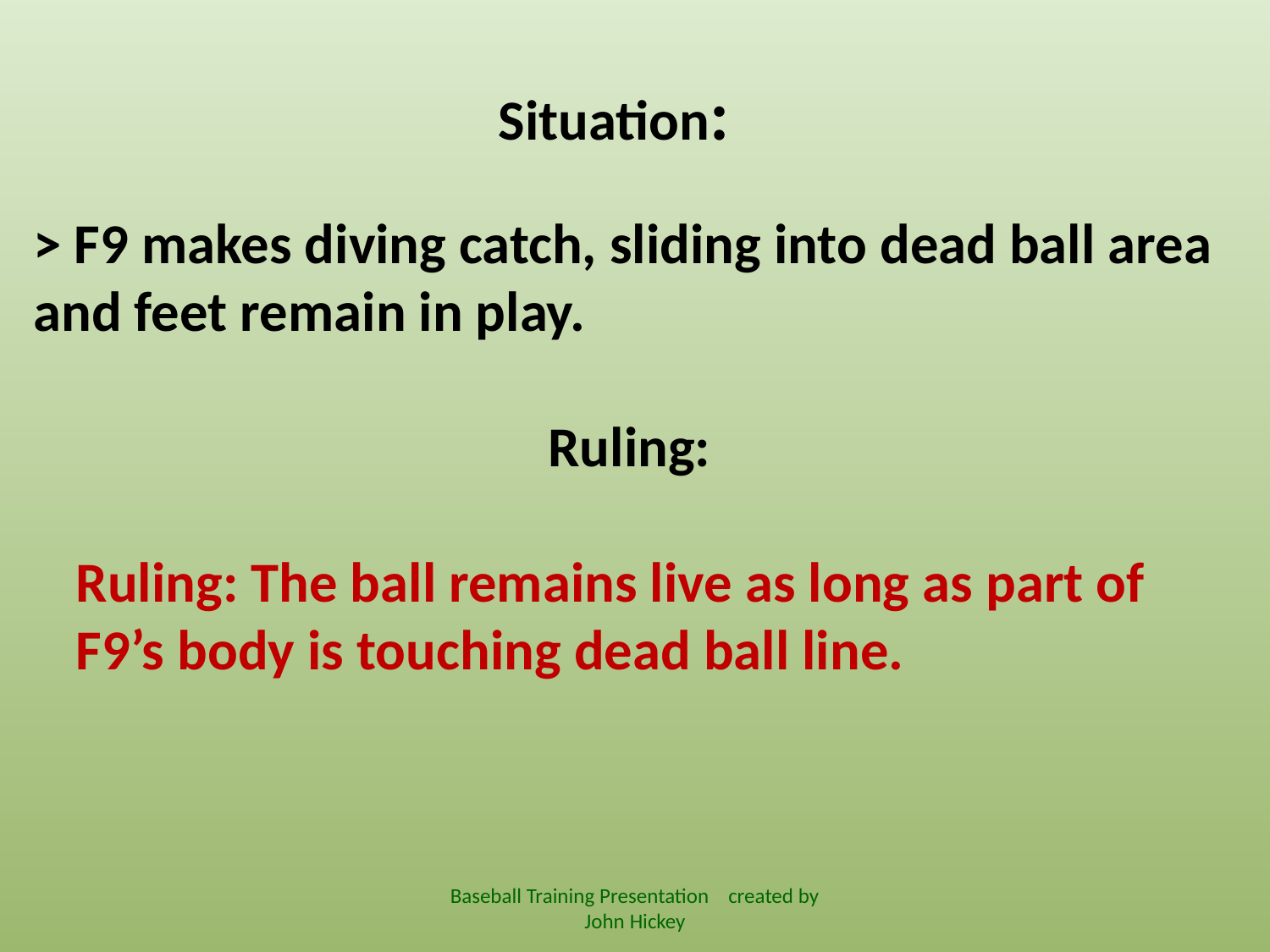

Situation:

> F9 makes diving catch, sliding into dead ball area and feet remain in play.

Ruling:
Ruling: The ball remains live as long as part of F9’s body is touching dead ball line.
Baseball Training Presentation    created by John Hickey